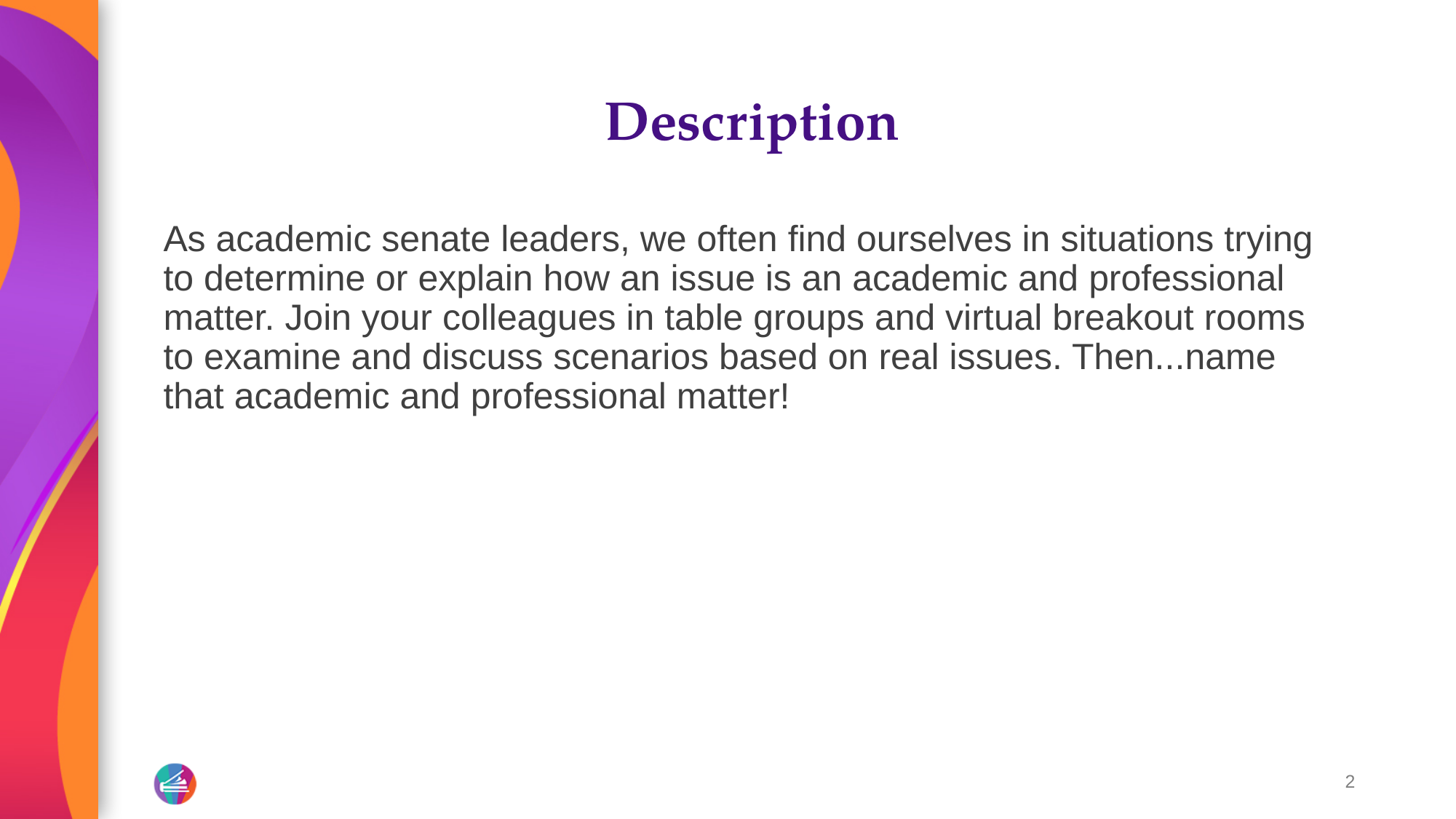

# Description
As academic senate leaders, we often find ourselves in situations trying to determine or explain how an issue is an academic and professional matter. Join your colleagues in table groups and virtual breakout rooms to examine and discuss scenarios based on real issues. Then...name that academic and professional matter!

2